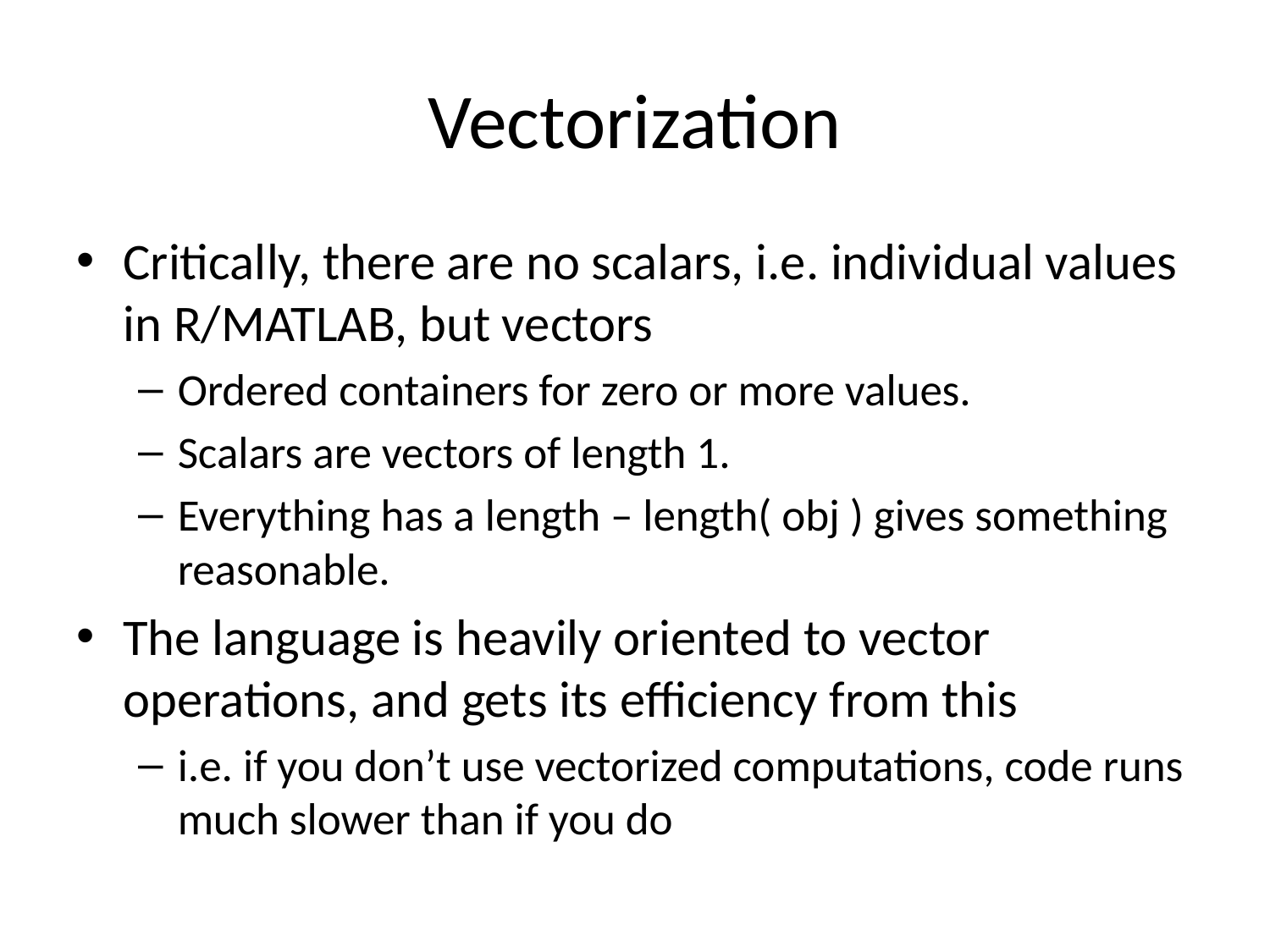

# Vectorization
Critically, there are no scalars, i.e. individual values in R/MATLAB, but vectors
Ordered containers for zero or more values.
Scalars are vectors of length 1.
Everything has a length – length( obj ) gives something reasonable.
The language is heavily oriented to vector operations, and gets its efficiency from this
i.e. if you don’t use vectorized computations, code runs much slower than if you do